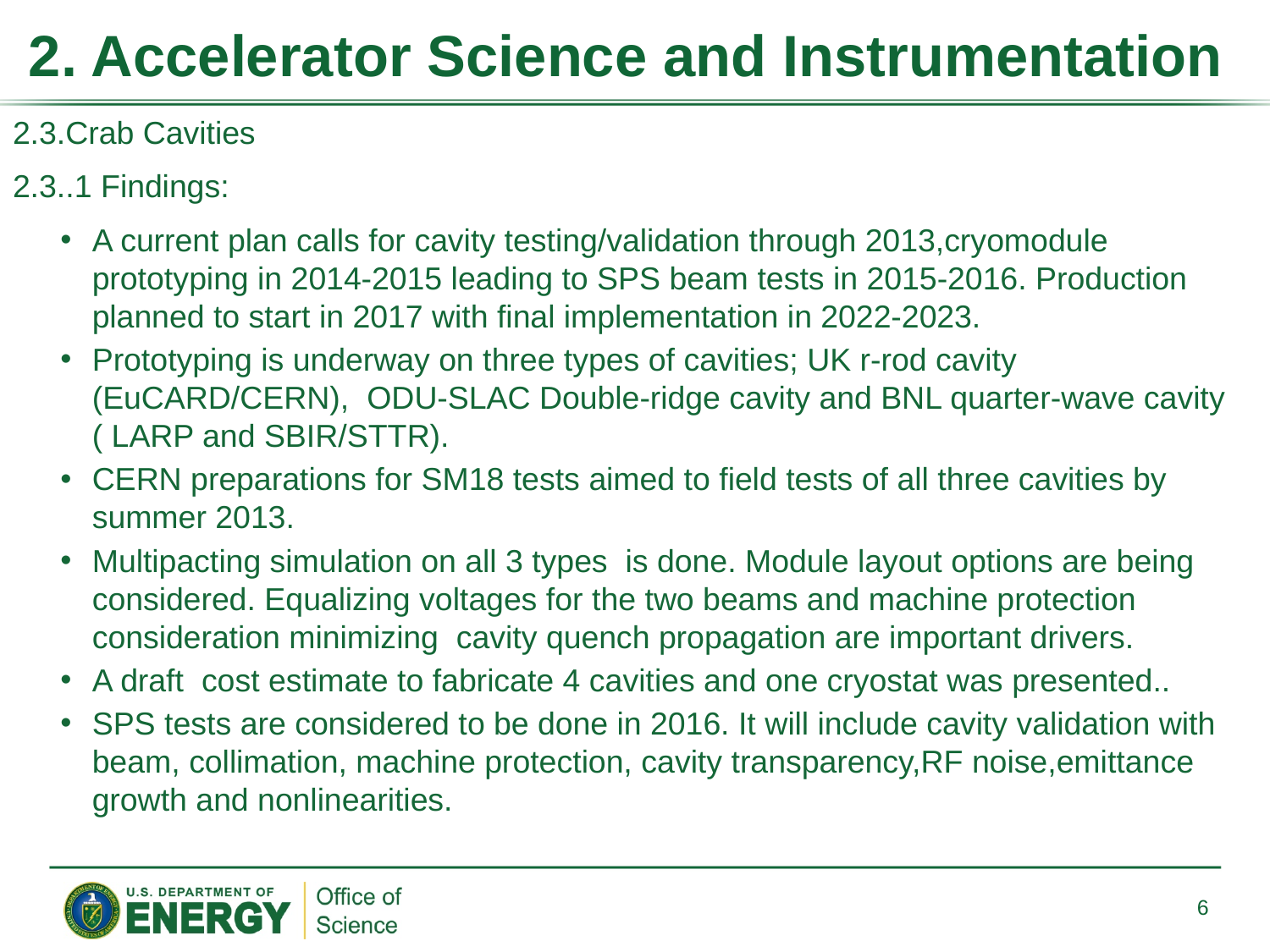

# 2. Accelerator Science and Instrumentation
2.3.Crab Cavities
2.3..1 Findings:
A current plan calls for cavity testing/validation through 2013,cryomodule prototyping in 2014-2015 leading to SPS beam tests in 2015-2016. Production planned to start in 2017 with final implementation in 2022-2023.
Prototyping is underway on three types of cavities; UK r-rod cavity (EuCARD/CERN),  ODU-SLAC Double-ridge cavity and BNL quarter-wave cavity  ( LARP and SBIR/STTR).
CERN preparations for SM18 tests aimed to field tests of all three cavities by summer 2013.
Multipacting simulation on all 3 types  is done. Module layout options are being considered. Equalizing voltages for the two beams and machine protection consideration minimizing  cavity quench propagation are important drivers.
A draft  cost estimate to fabricate 4 cavities and one cryostat was presented..
SPS tests are considered to be done in 2016. It will include cavity validation with beam, collimation, machine protection, cavity transparency,RF noise,emittance growth and nonlinearities.
6